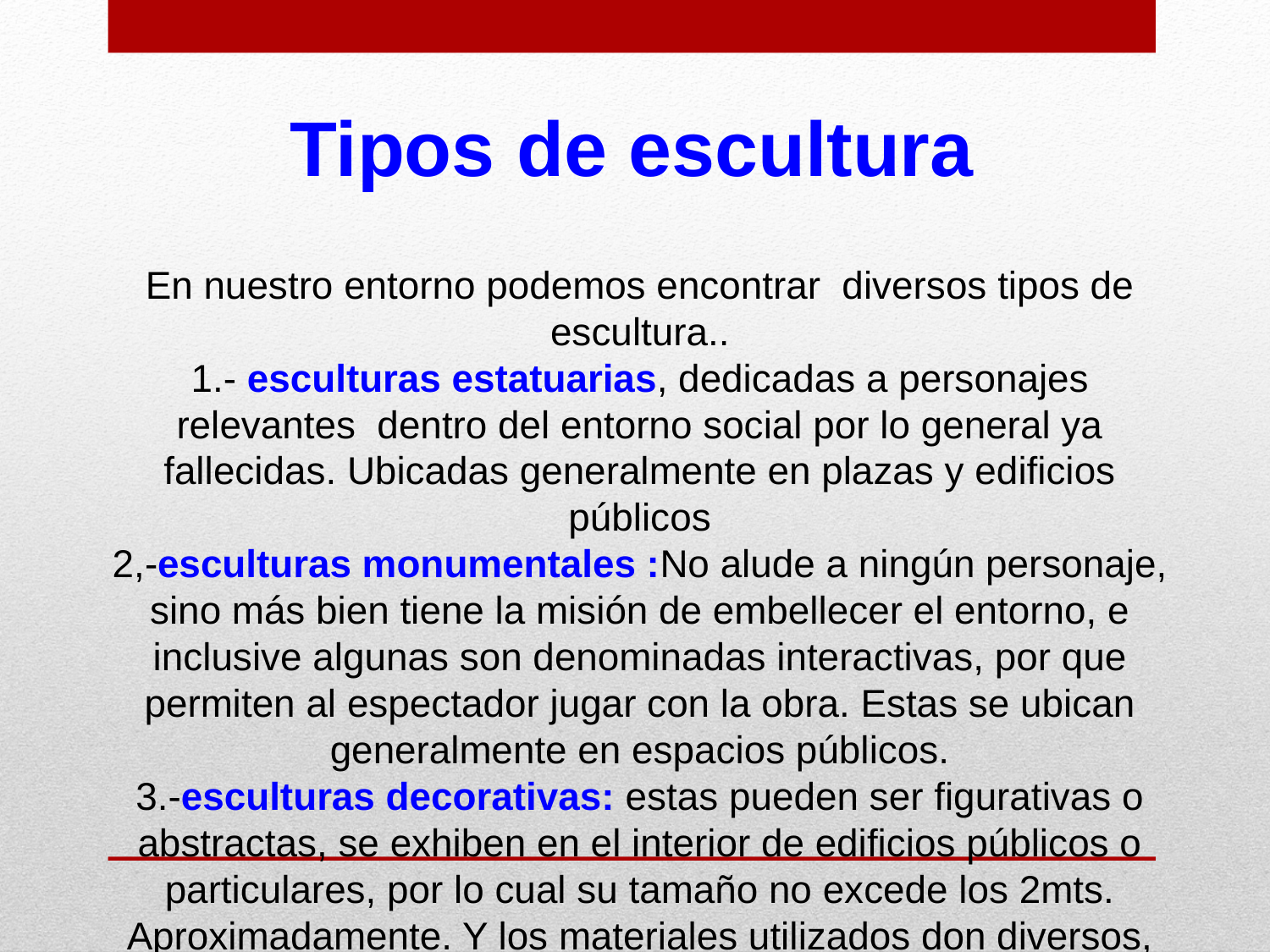

Tipos de escultura

En nuestro entorno podemos encontrar  diversos tipos de escultura..
1.- esculturas estatuarias, dedicadas a personajes relevantes  dentro del entorno social por lo general ya fallecidas. Ubicadas generalmente en plazas y edificios públicos
2,-esculturas monumentales :No alude a ningún personaje, sino más bien tiene la misión de embellecer el entorno, e inclusive algunas son denominadas interactivas, por que permiten al espectador jugar con la obra. Estas se ubican generalmente en espacios públicos.
3.-esculturas decorativas: estas pueden ser figurativas o abstractas, se exhiben en el interior de edificios públicos o particulares, por lo cual su tamaño no excede los 2mts. Aproximadamente. Y los materiales utilizados don diversos, (maderas, metales, cartones, cerámicas, entre otros), también dentro de esta categoría encontramos los relieves, que se trabajan en columnas o muros.